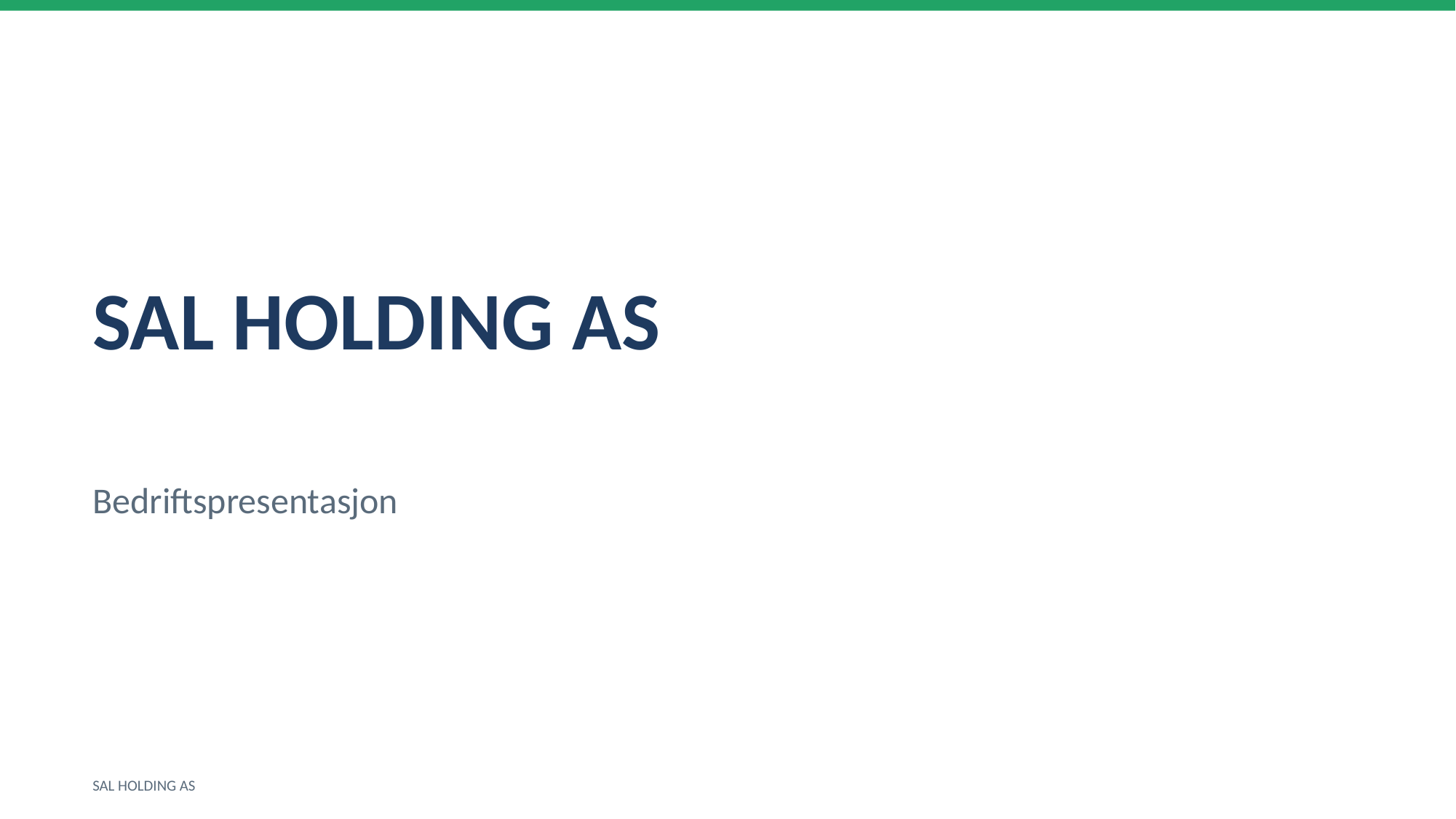

SAL HOLDING AS
Bedriftspresentasjon
SAL HOLDING AS